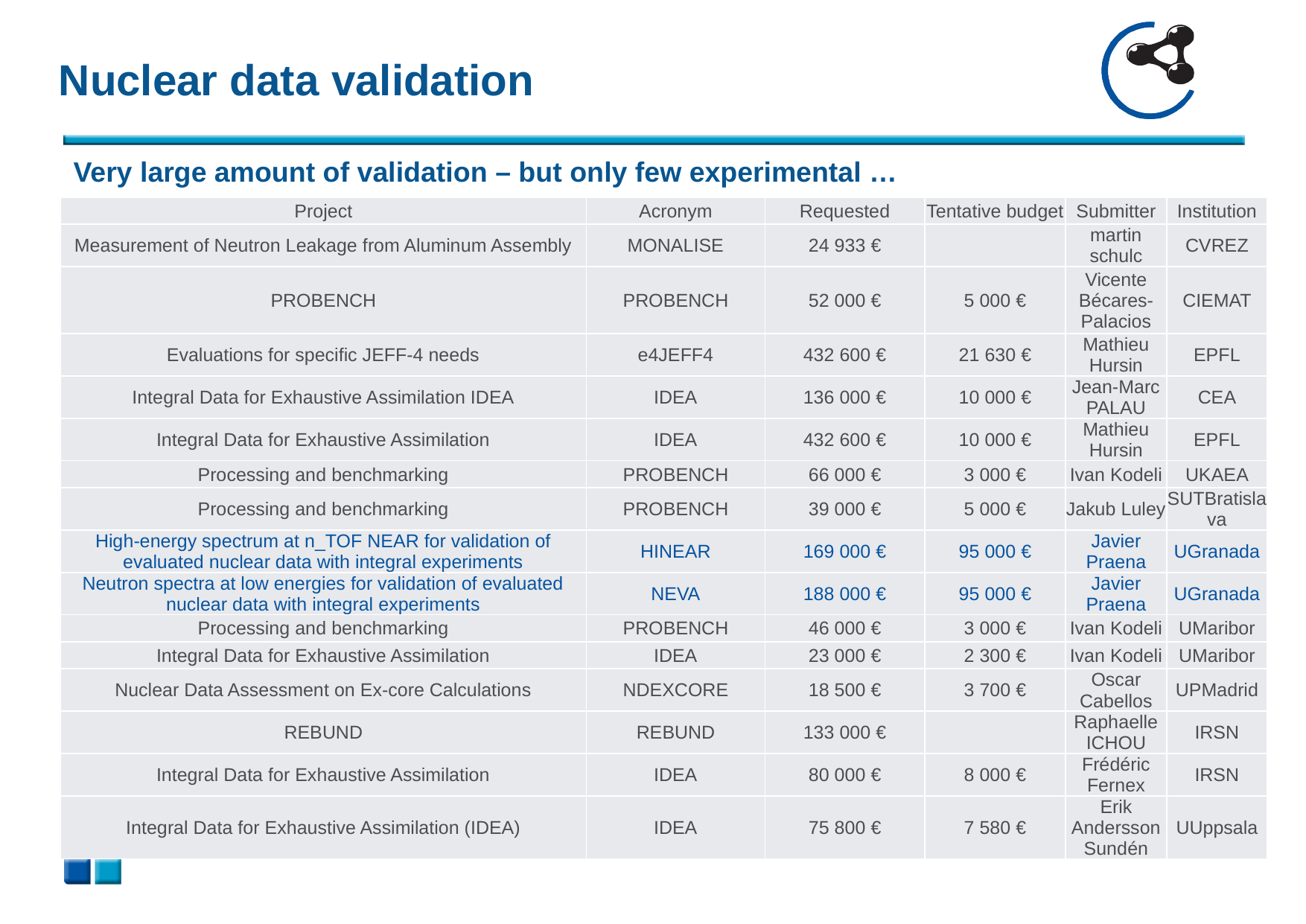

# Nuclear data validation
Very large amount of validation – but only few experimental …

| Project | Acronym | Requested | Tentative budget | Submitter | Institution |
| --- | --- | --- | --- | --- | --- |
| Measurement of Neutron Leakage from Aluminum Assembly | MONALISE | 24 933 € |  | martin schulc | CVREZ |
| PROBENCH | PROBENCH | 52 000 € | 5 000 € | Vicente Bécares-Palacios | CIEMAT |
| Evaluations for specific JEFF-4 needs | e4JEFF4 | 432 600 € | 21 630 € | Mathieu Hursin | EPFL |
| Integral Data for Exhaustive Assimilation IDEA | IDEA | 136 000 € | 10 000 € | Jean-Marc PALAU | CEA |
| Integral Data for Exhaustive Assimilation | IDEA | 432 600 € | 10 000 € | Mathieu Hursin | EPFL |
| Processing and benchmarking | PROBENCH | 66 000 € | 3 000 € | Ivan Kodeli | UKAEA |
| Processing and benchmarking | PROBENCH | 39 000 € | 5 000 € | Jakub Luley | SUTBratislava |
| High-energy spectrum at n\_TOF NEAR for validation of evaluated nuclear data with integral experiments | HINEAR | 169 000 € | 95 000 € | Javier Praena | UGranada |
| Neutron spectra at low energies for validation of evaluated nuclear data with integral experiments | NEVA | 188 000 € | 95 000 € | Javier Praena | UGranada |
| Processing and benchmarking | PROBENCH | 46 000 € | 3 000 € | Ivan Kodeli | UMaribor |
| Integral Data for Exhaustive Assimilation | IDEA | 23 000 € | 2 300 € | Ivan Kodeli | UMaribor |
| Nuclear Data Assessment on Ex-core Calculations | NDEXCORE | 18 500 € | 3 700 € | Oscar Cabellos | UPMadrid |
| REBUND | REBUND | 133 000 € |  | Raphaelle ICHOU | IRSN |
| Integral Data for Exhaustive Assimilation | IDEA | 80 000 € | 8 000 € | Frédéric Fernex | IRSN |
| Integral Data for Exhaustive Assimilation (IDEA) | IDEA | 75 800 € | 7 580 € | Erik Andersson Sundén | UUppsala |